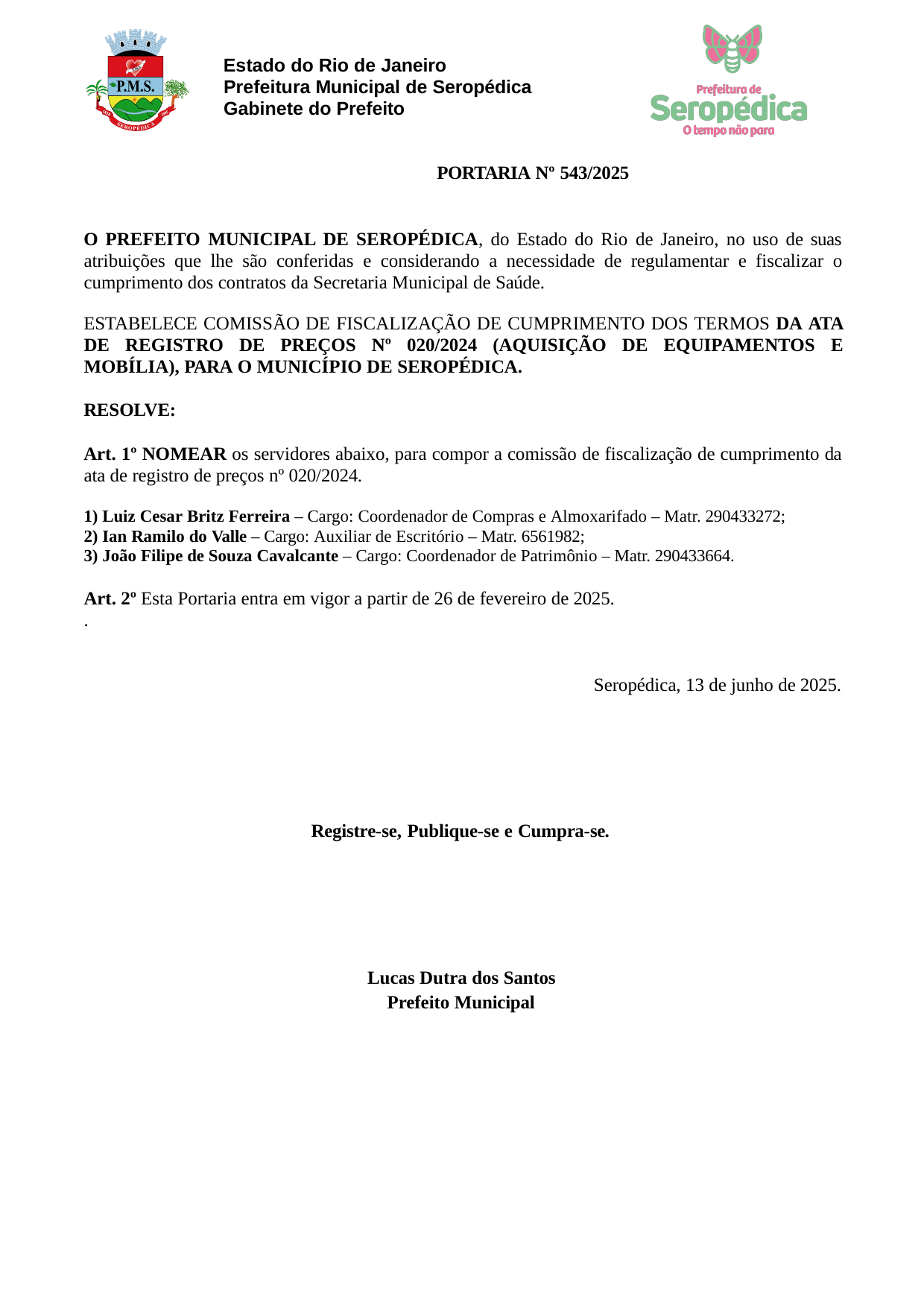

Estado do Rio de Janeiro Prefeitura Municipal de Seropédica Gabinete do Prefeito

PORTARIA Nº 543/2025

O PREFEITO MUNICIPAL DE SEROPÉDICA, do Estado do Rio de Janeiro, no uso de suas atribuições que lhe são conferidas e considerando a necessidade de regulamentar e fiscalizar o cumprimento dos contratos da Secretaria Municipal de Saúde.
ESTABELECE COMISSÃO DE FISCALIZAÇÃO DE CUMPRIMENTO DOS TERMOS DA ATA DE  REGISTRO  DE  PREÇOS  Nº  020/2024  (AQUISIÇÃO  DE  EQUIPAMENTOS  E MOBÍLIA), PARA O MUNICÍPIO DE SEROPÉDICA.
RESOLVE:

Art. 1º NOMEAR os servidores abaixo, para compor a comissão de fiscalização de cumprimento da ata de registro de preços nº 020/2024.
Luiz Cesar Britz Ferreira – Cargo: Coordenador de Compras e Almoxarifado – Matr. 290433272;
Ian Ramilo do Valle – Cargo: Auxiliar de Escritório – Matr. 6561982;
João Filipe de Souza Cavalcante – Cargo: Coordenador de Patrimônio – Matr. 290433664.

Art. 2º Esta Portaria entra em vigor a partir de 26 de fevereiro de 2025.
.

Seropédica, 13 de junho de 2025.
Registre-se, Publique-se e Cumpra-se.
Lucas Dutra dos Santos Prefeito Municipal